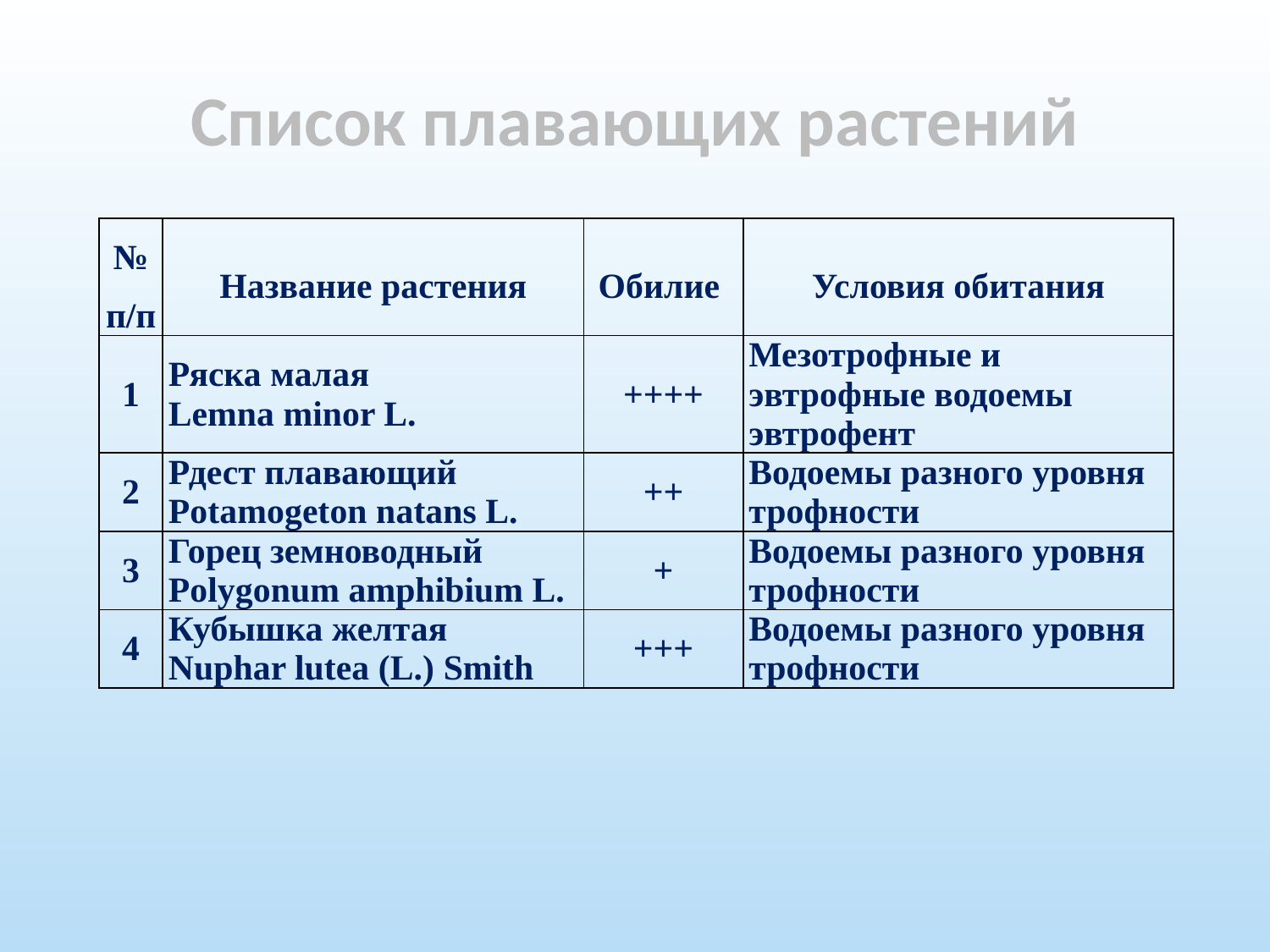

# Список плавающих растений
| № п/п | Название растения | Обилие | Условия обитания |
| --- | --- | --- | --- |
| 1 | Ряска малая Lemna minor L. | ++++ | Мезотрофные и эвтрофные водоемы эвтрофент |
| 2 | Рдест плавающий Potamogeton natans L. | ++ | Водоемы разного уровня трофности |
| 3 | Горец земноводный Polygonum amphibium L. | + | Водоемы разного уровня трофности |
| 4 | Кубышка желтая Nuphar lutea (L.) Smith | +++ | Водоемы разного уровня трофности |